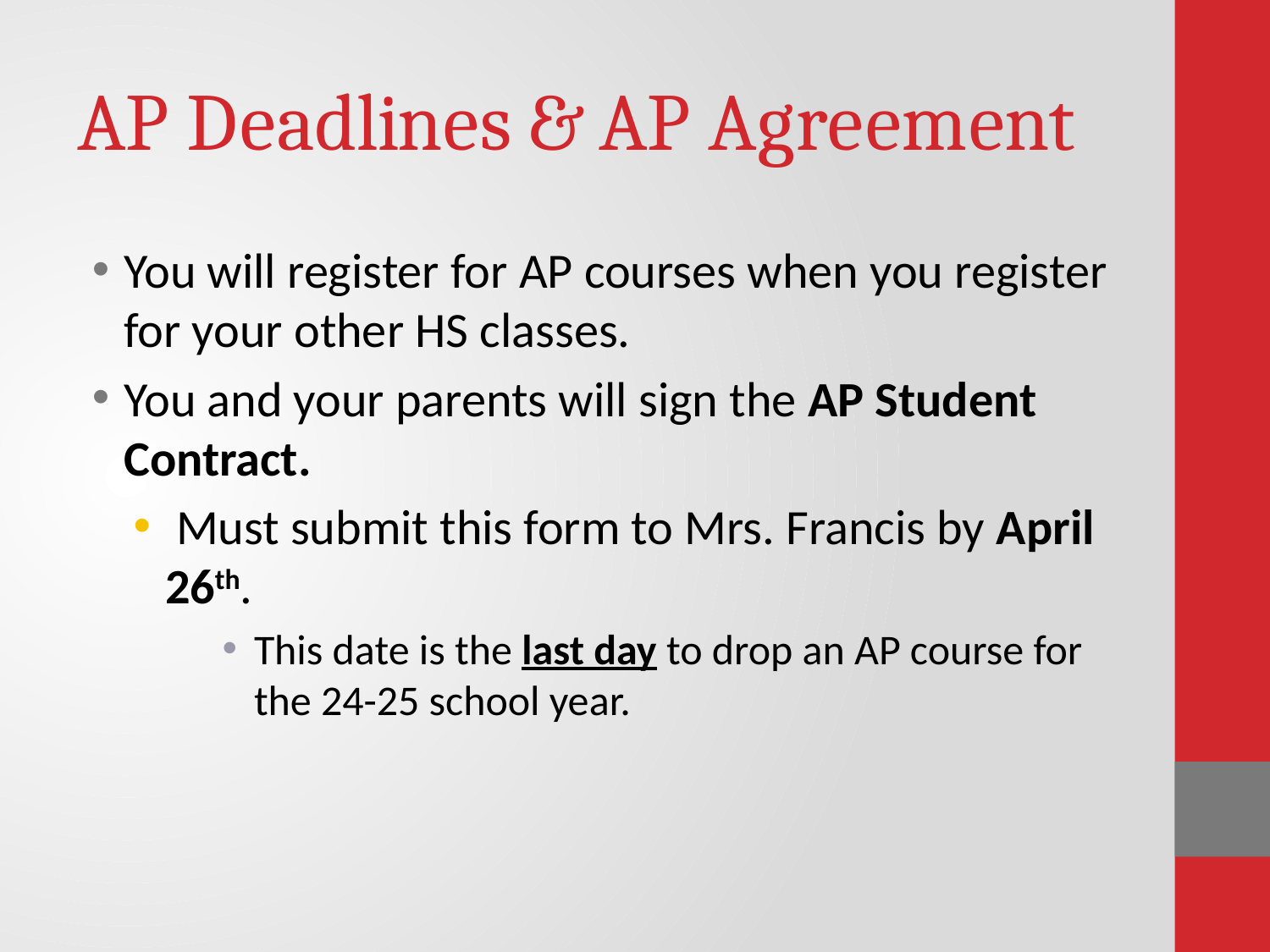

# AP Deadlines & AP Agreement
You will register for AP courses when you register for your other HS classes.
You and your parents will sign the AP Student Contract.
 Must submit this form to Mrs. Francis by April 26th.
This date is the last day to drop an AP course for the 24-25 school year.